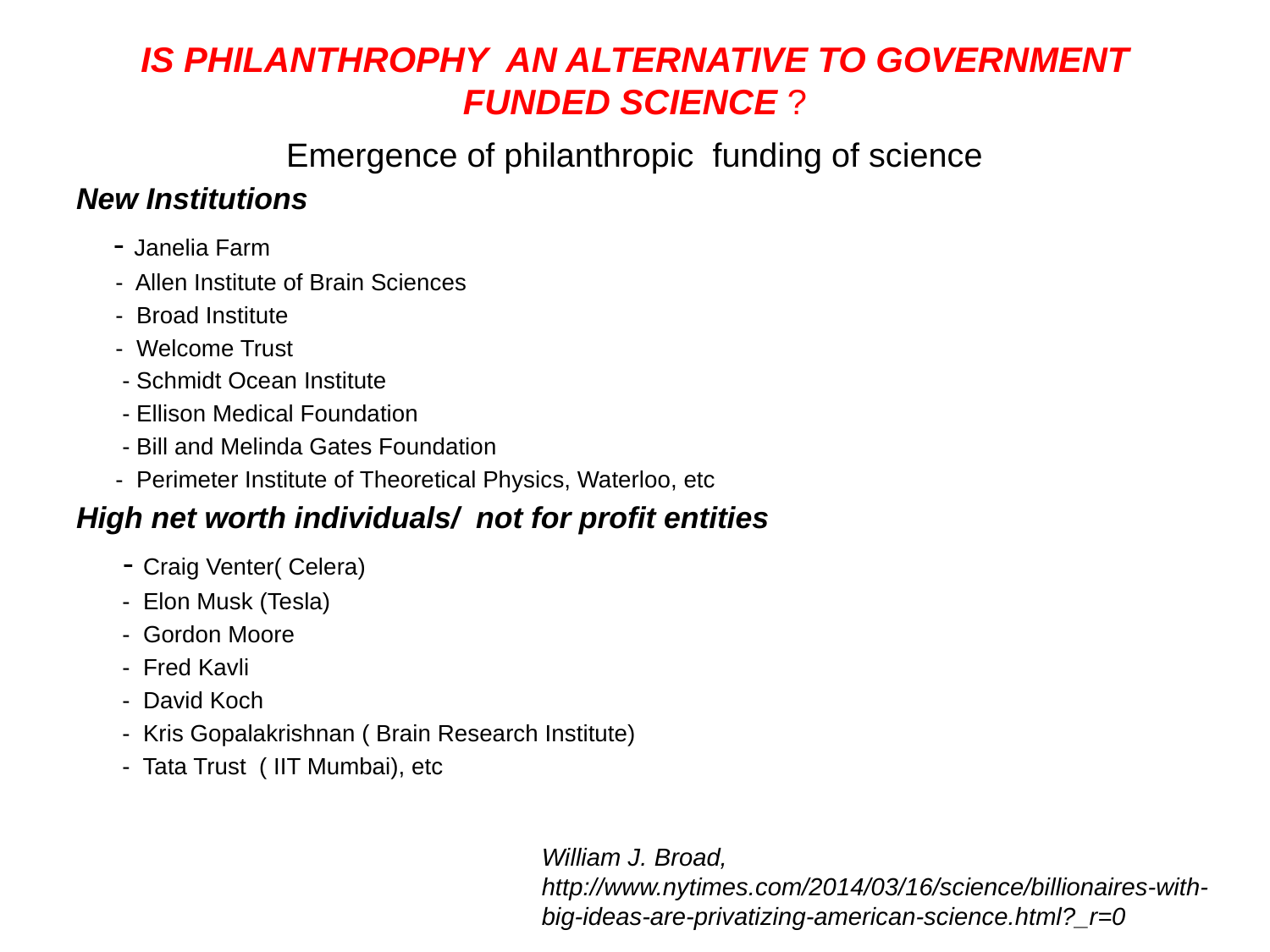

# IS PHILANTHROPHY  AN ALTERNATIVE TO GOVERNMENT FUNDED SCIENCE ?
Emergence of philanthropic  funding of science
New Institutions
    - Janelia Farm
      -  Allen Institute of Brain Sciences
      -  Broad Institute
      -  Welcome Trust
       - Schmidt Ocean Institute
       - Ellison Medical Foundation
       - Bill and Melinda Gates Foundation
      -  Perimeter Institute of Theoretical Physics, Waterloo, etc
High net worth individuals/  not for profit entities
     - Craig Venter( Celera)
       -  Elon Musk (Tesla)
       -  Gordon Moore
       -  Fred Kavli
       -  David Koch
       -  Kris Gopalakrishnan ( Brain Research Institute)
       -  Tata Trust  ( IIT Mumbai), etc

William J. Broad, http://www.nytimes.com/2014/03/16/science/billionaires-with-big-ideas-are-privatizing-american-science.html?_r=0